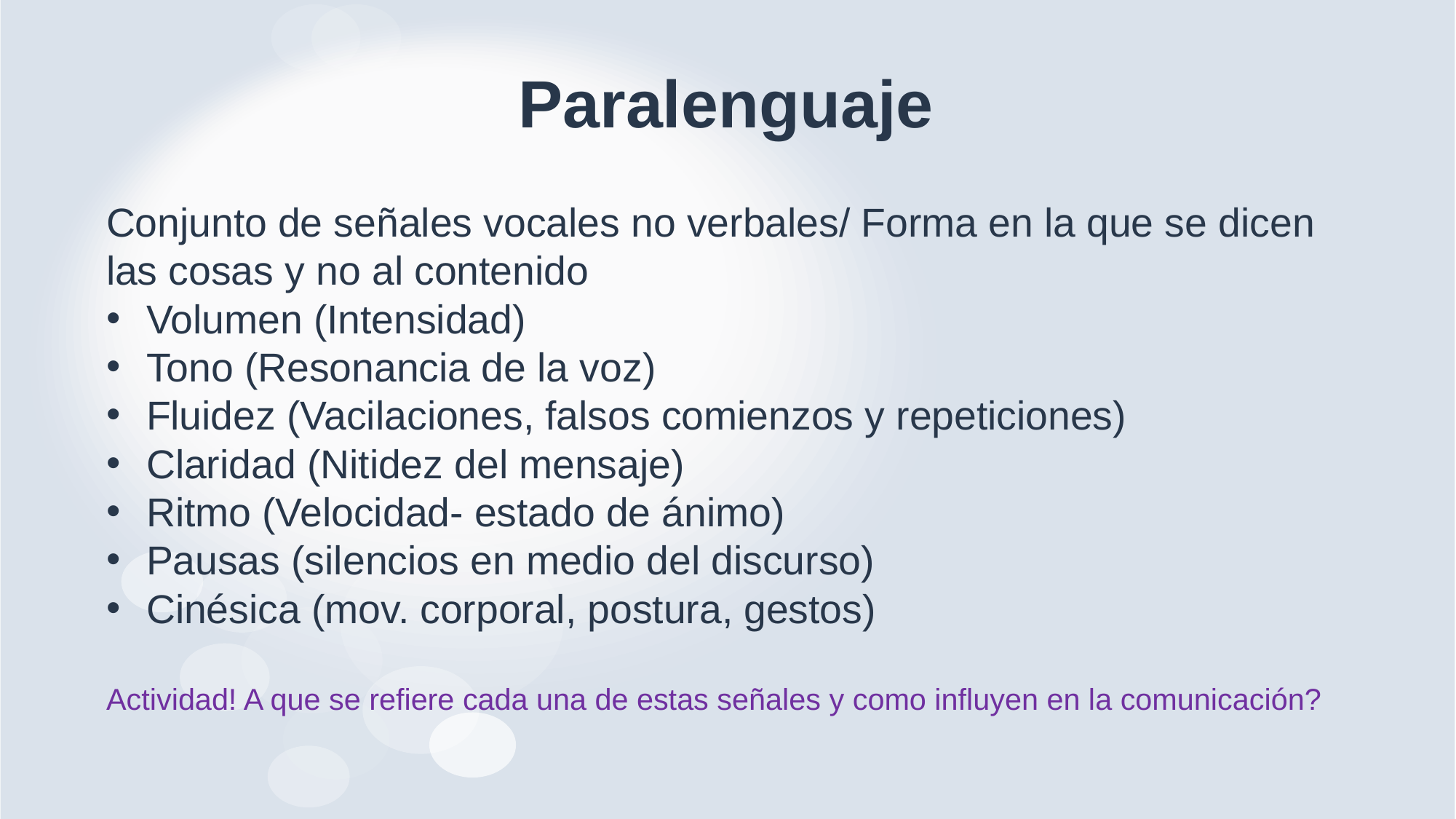

# Paralenguaje
Conjunto de señales vocales no verbales/ Forma en la que se dicen las cosas y no al contenido
Volumen (Intensidad)
Tono (Resonancia de la voz)
Fluidez (Vacilaciones, falsos comienzos y repeticiones)
Claridad (Nitidez del mensaje)
Ritmo (Velocidad- estado de ánimo)
Pausas (silencios en medio del discurso)
Cinésica (mov. corporal, postura, gestos)

Actividad! A que se refiere cada una de estas señales y como influyen en la comunicación?